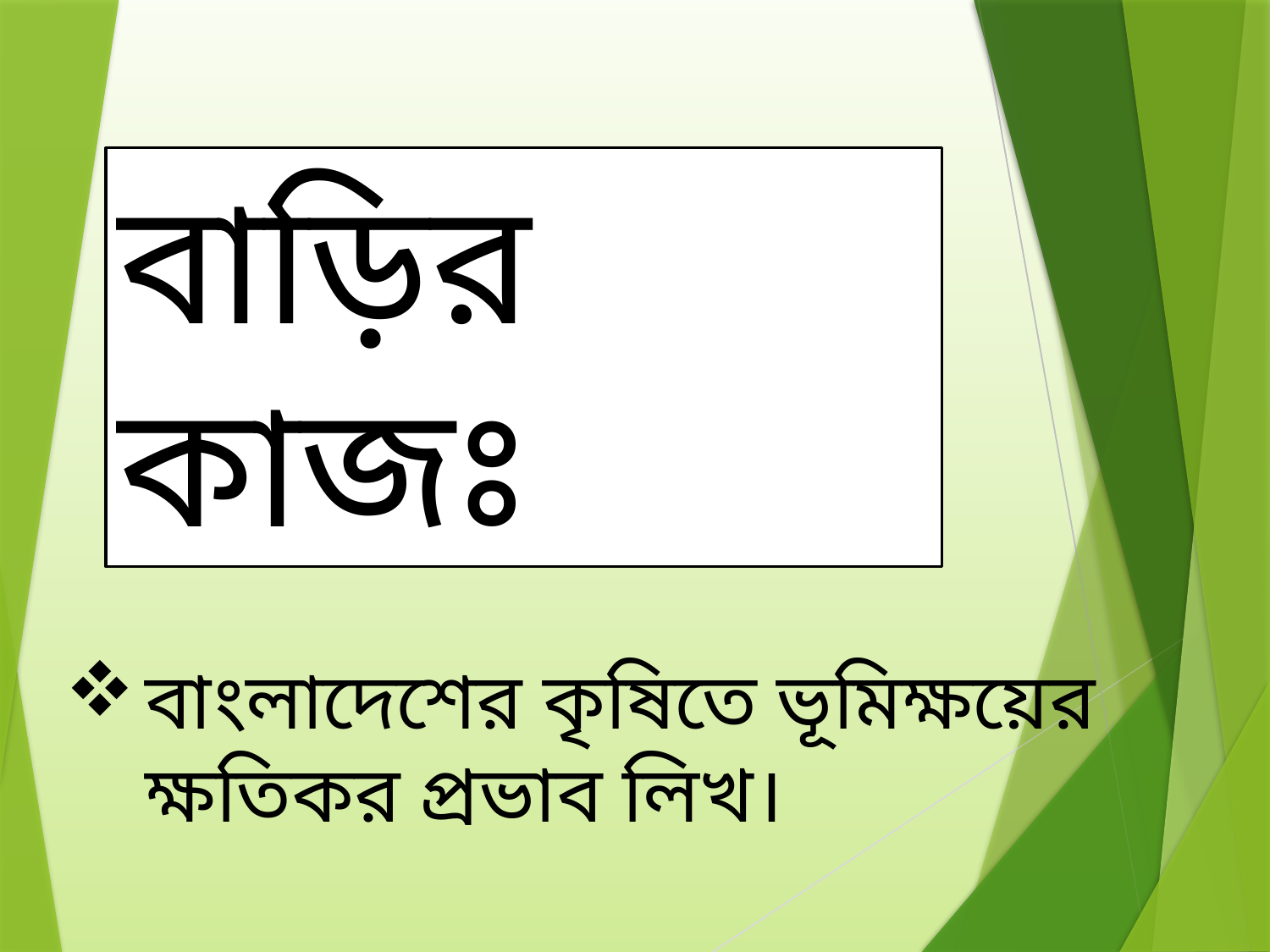

বাড়ির কাজঃ
বাংলাদেশের কৃষিতে ভূমিক্ষয়ের  ক্ষতিকর প্রভাব লিখ।